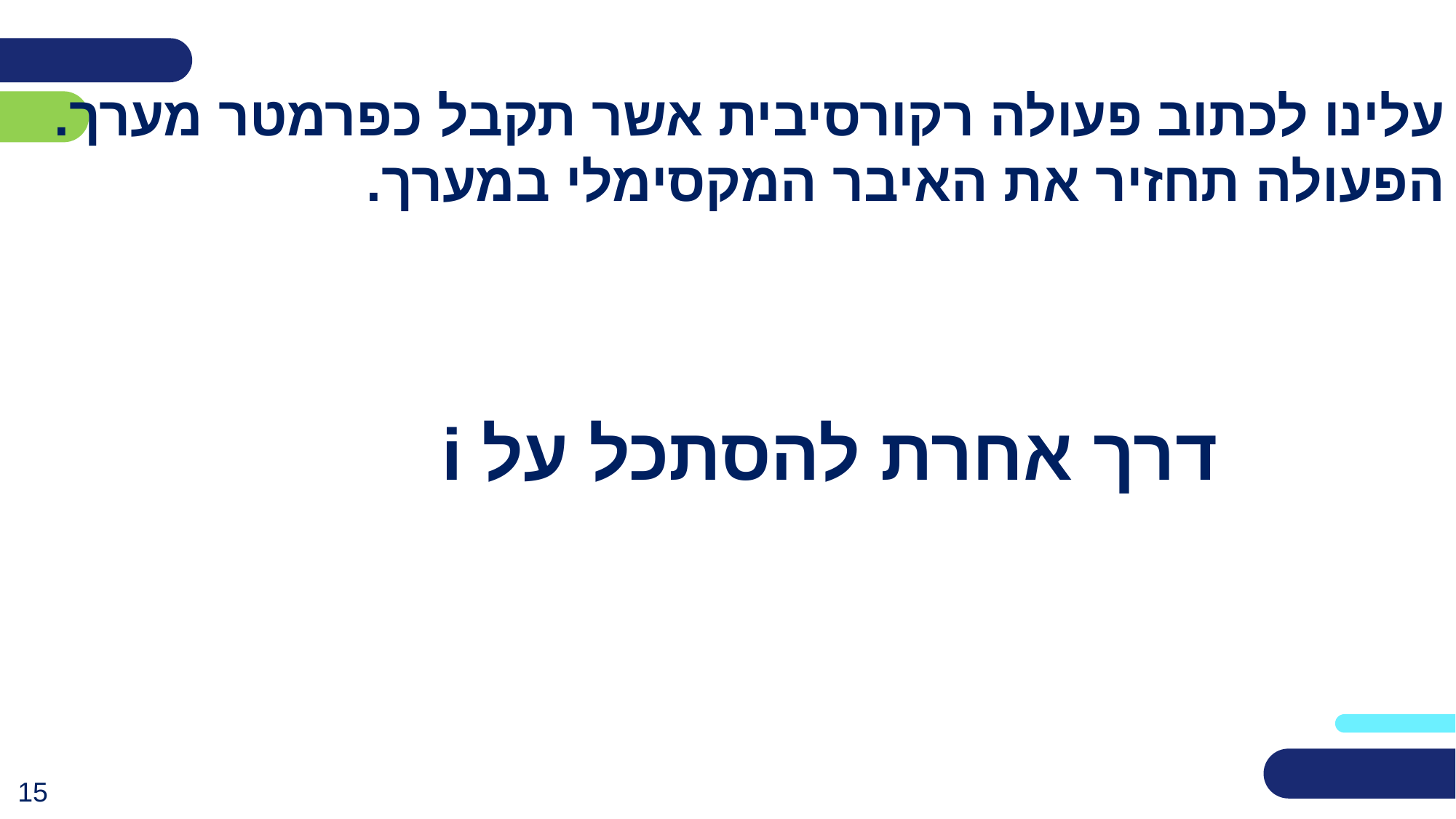

עלינו לכתוב פעולה רקורסיבית אשר תקבל כפרמטר מערך.
הפעולה תחזיר את האיבר המקסימלי במערך.
דרך אחרת להסתכל על i